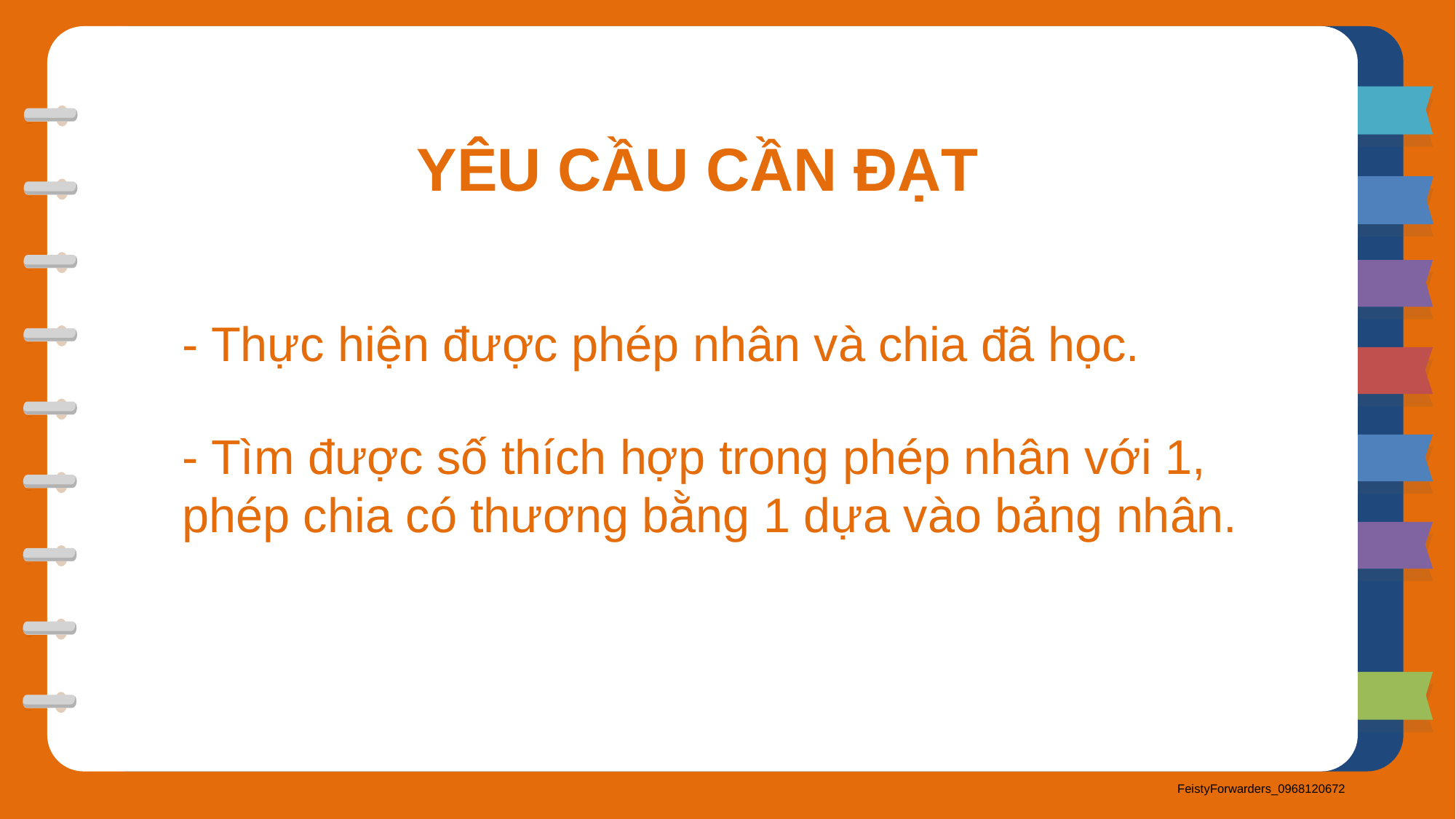

YÊU CẦU CẦN ĐẠT
- Thực hiện được phép nhân và chia đã học.
- Tìm được số thích hợp trong phép nhân với 1, phép chia có thương bằng 1 dựa vào bảng nhân.